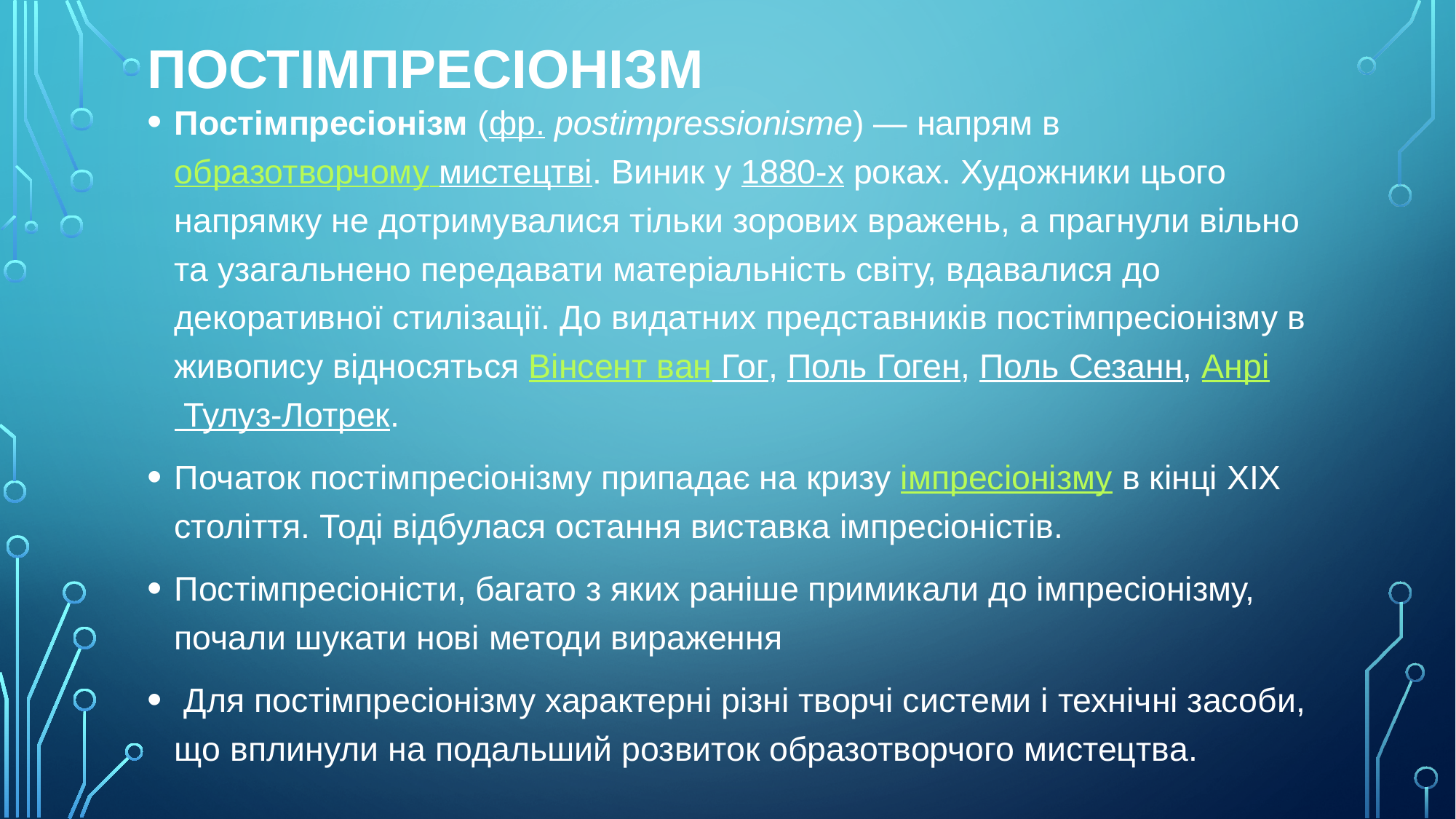

# постімпресіонізм
Постімпресіонізм (фр. postimpressionisme) — напрям в образотворчому мистецтві. Виник у 1880-х роках. Художники цього напрямку не дотримувалися тільки зорових вражень, а прагнули вільно та узагальнено передавати матеріальність світу, вдавалися до декоративної стилізації. До видатних представників постімпресіонізму в живопису відносяться Вінсент ван Гог, Поль Гоген, Поль Сезанн, Анрі Тулуз-Лотрек.
Початок постімпресіонізму припадає на кризу імпресіонізму в кінці XIX століття. Тоді відбулася остання виставка імпресіоністів.
Постімпресіоністи, багато з яких раніше примикали до імпресіонізму, почали шукати нові методи вираження
 Для постімпресіонізму характерні різні творчі системи і технічні засоби, що вплинули на подальший розвиток образотворчого мистецтва.